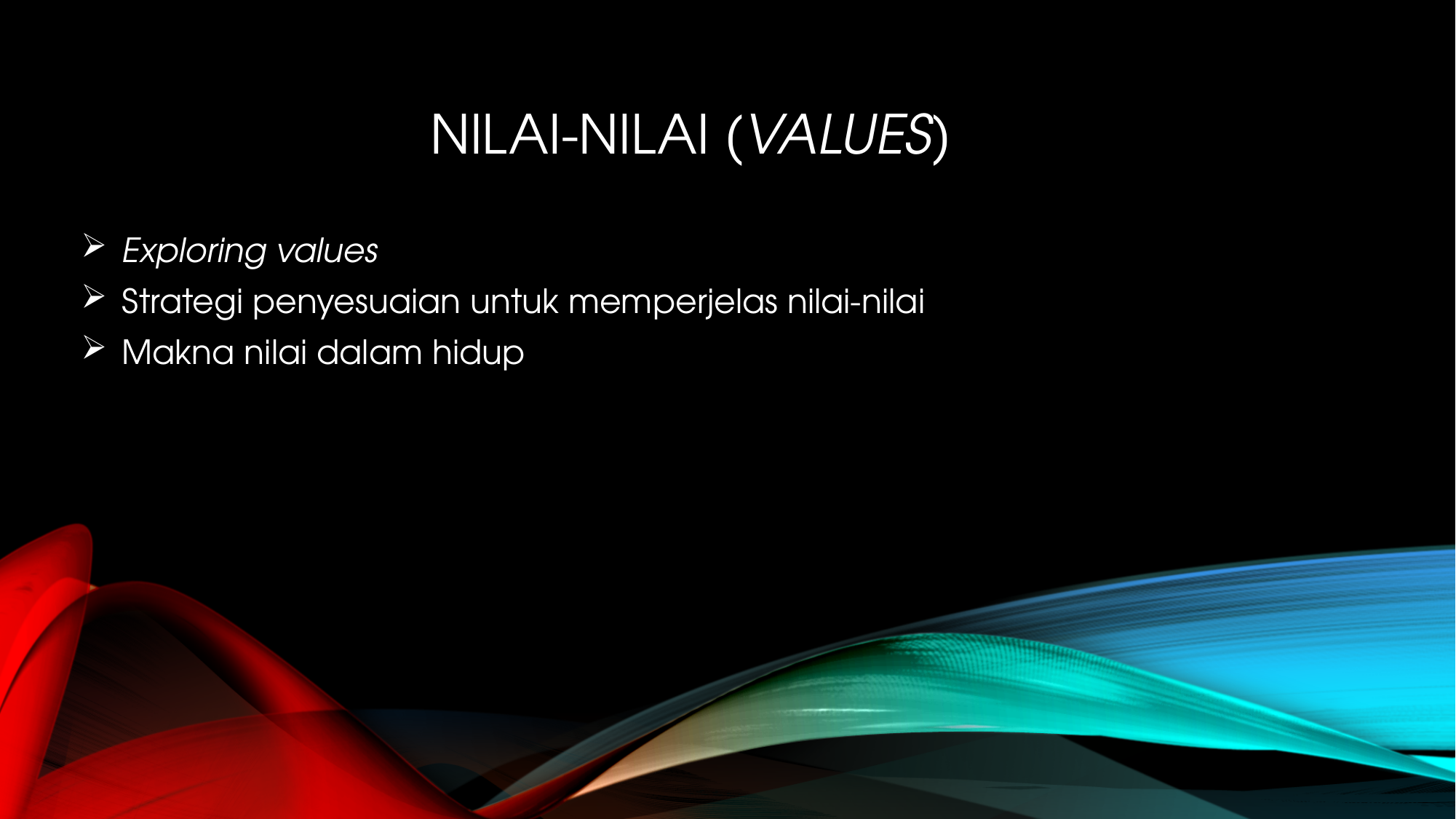

# Nilai-nilai (values)
Exploring values
Strategi penyesuaian untuk memperjelas nilai-nilai
Makna nilai dalam hidup